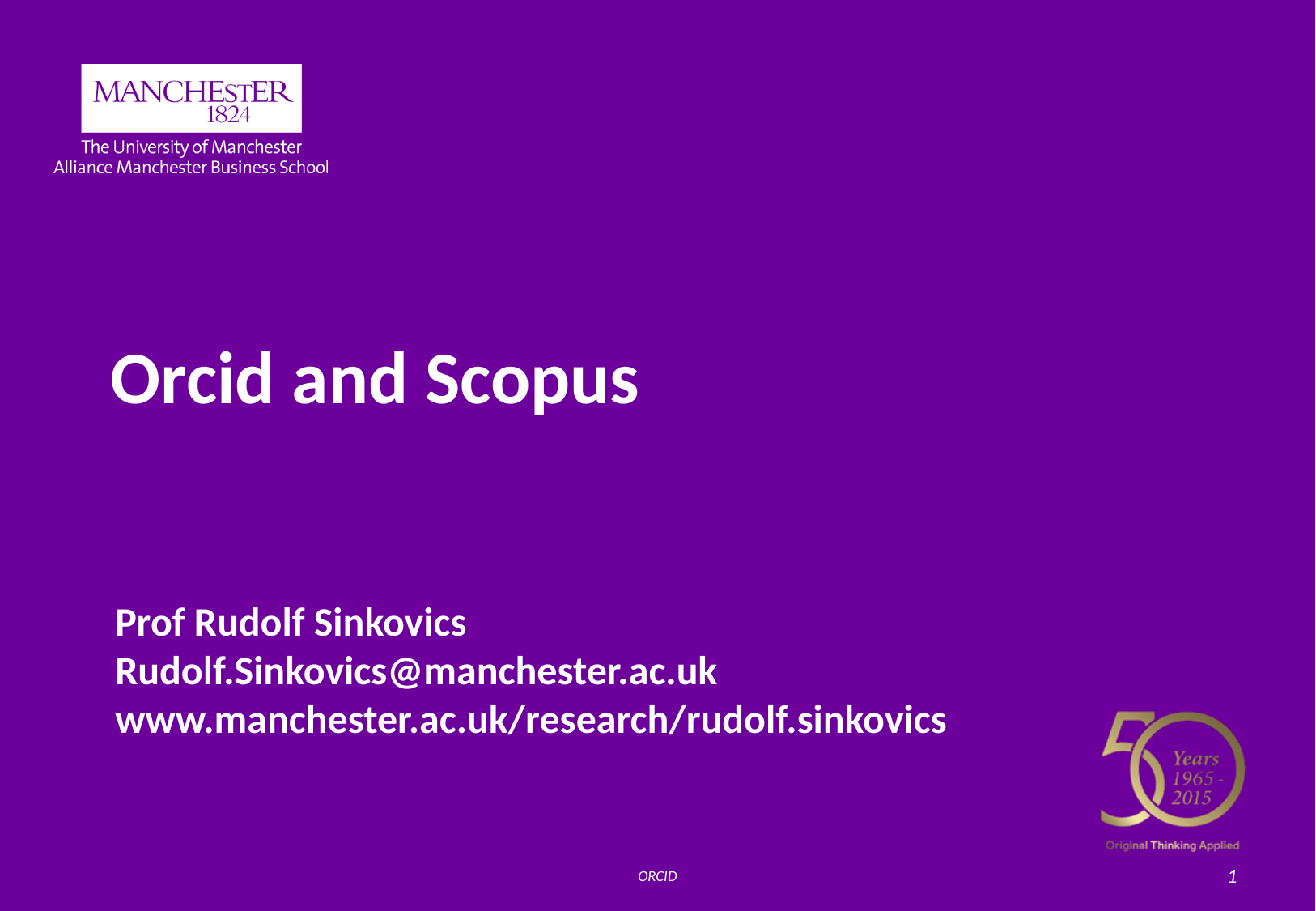

# Orcid and Scopus
Prof Rudolf Sinkovics
Rudolf.Sinkovics@manchester.ac.uk
www.manchester.ac.uk/research/rudolf.sinkovics
ORCID
1